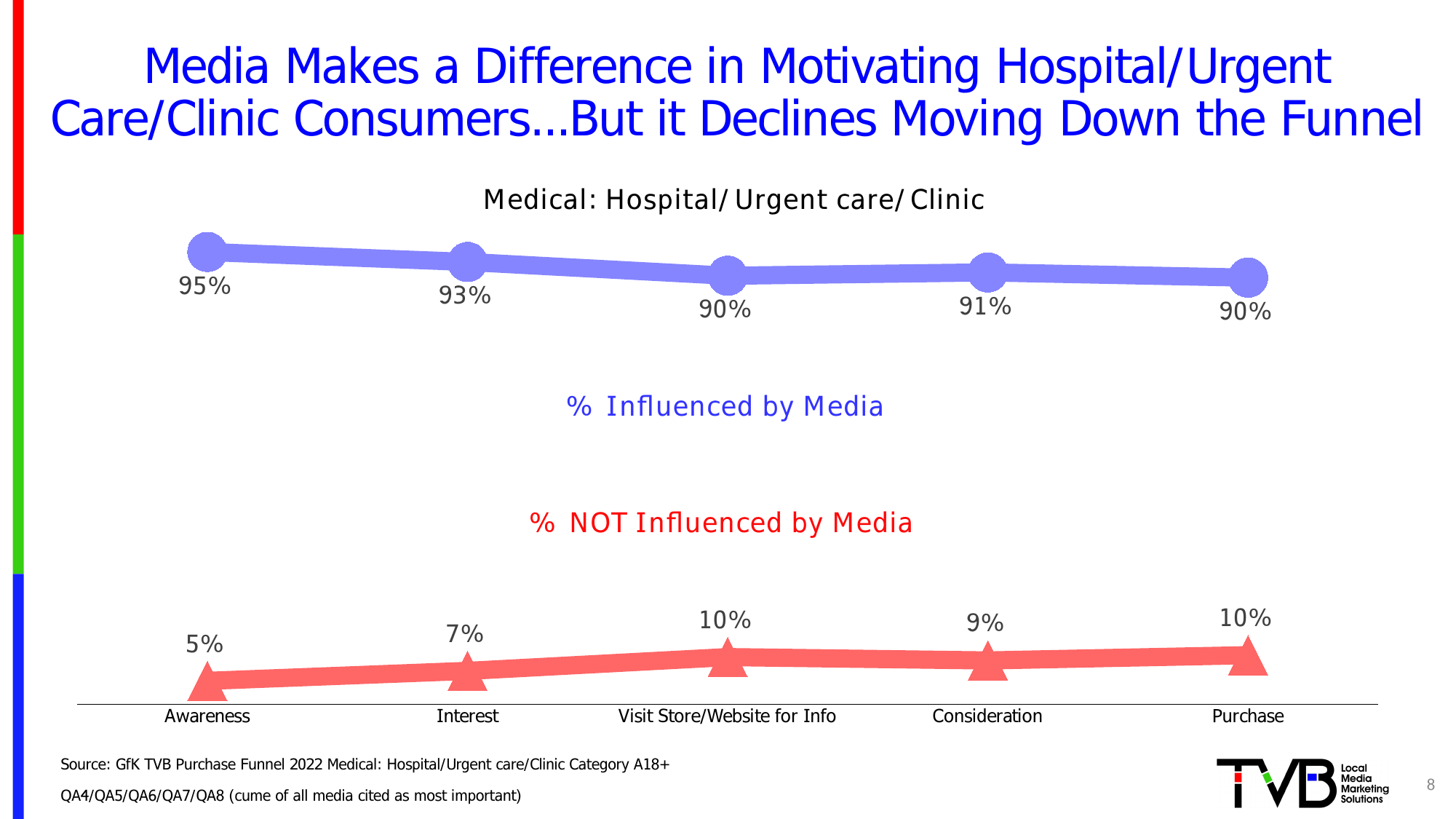

# Media Makes a Difference in Motivating Hospital/Urgent Care/Clinic Consumers…But it Declines Moving Down the Funnel
Medical: Hospital/Urgent care/Clinic

### Chart

| Category | % Influenced by Media | % NOT Influenced by Media |
|---|---|---|
| Awareness | 0.951 | 0.049 |
| Interest | 0.9299999999999999 | 0.07 |
| Visit Store/Website for Info | 0.901 | 0.099 |
| Consideration | 0.908 | 0.092 |
| Purchase | 0.897 | 0.103 |
% Influenced by Media
% NOT Influenced by Media
Source: GfK TVB Purchase Funnel 2022 Medical: Hospital/Urgent care/Clinic Category A18+
QA4/QA5/QA6/QA7/QA8 (cume of all media cited as most important)
8